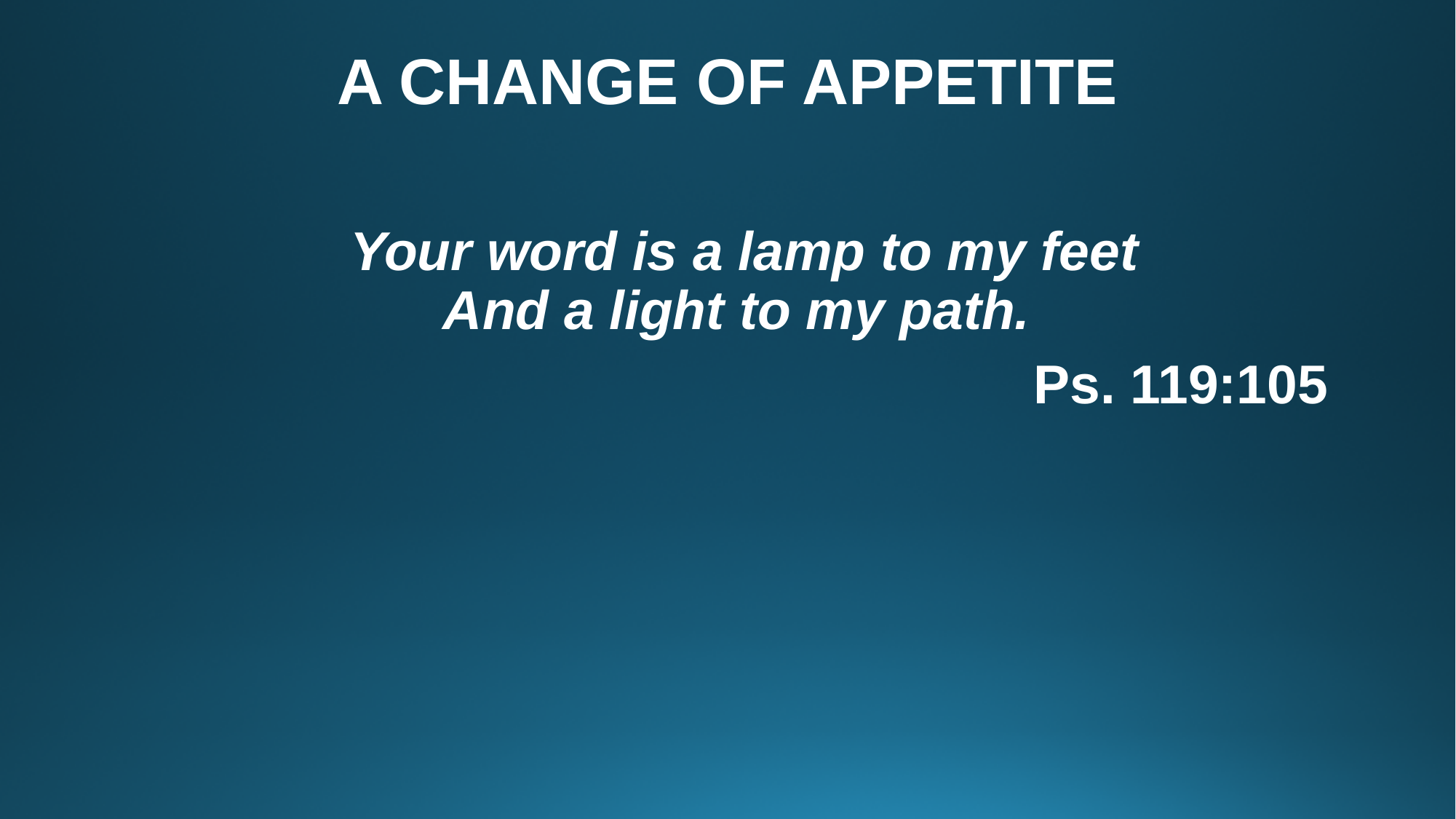

# A CHANGE OF APPETITE
Your word is a lamp to my feet
And a light to my path.
								Ps. 119:105